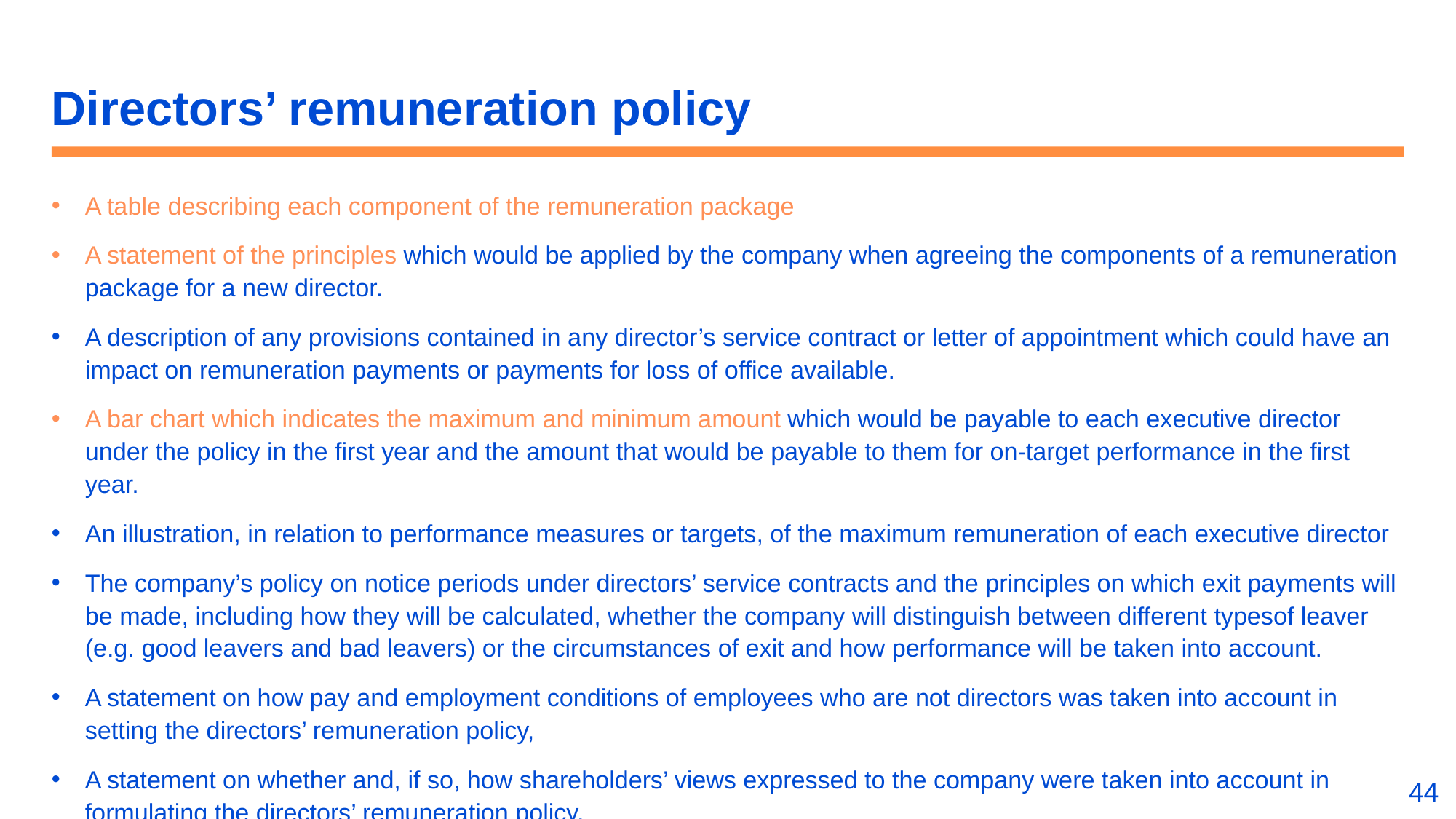

# Directors’ remuneration policy
A table describing each component of the remuneration package
A statement of the principles which would be applied by the company when agreeing the components of a remuneration package for a new director.
A description of any provisions contained in any director’s service contract or letter of appointment which could have an impact on remuneration payments or payments for loss of office available.
A bar chart which indicates the maximum and minimum amount which would be payable to each executive director under the policy in the first year and the amount that would be payable to them for on-target performance in the first year.
An illustration, in relation to performance measures or targets, of the maximum remuneration of each executive director
The company’s policy on notice periods under directors’ service contracts and the principles on which exit payments will be made, including how they will be calculated, whether the company will distinguish between different typesof leaver (e.g. good leavers and bad leavers) or the circumstances of exit and how performance will be taken into account.
A statement on how pay and employment conditions of employees who are not directors was taken into account in setting the directors’ remuneration policy,
A statement on whether and, if so, how shareholders’ views expressed to the company were taken into account in formulating the directors’ remuneration policy.